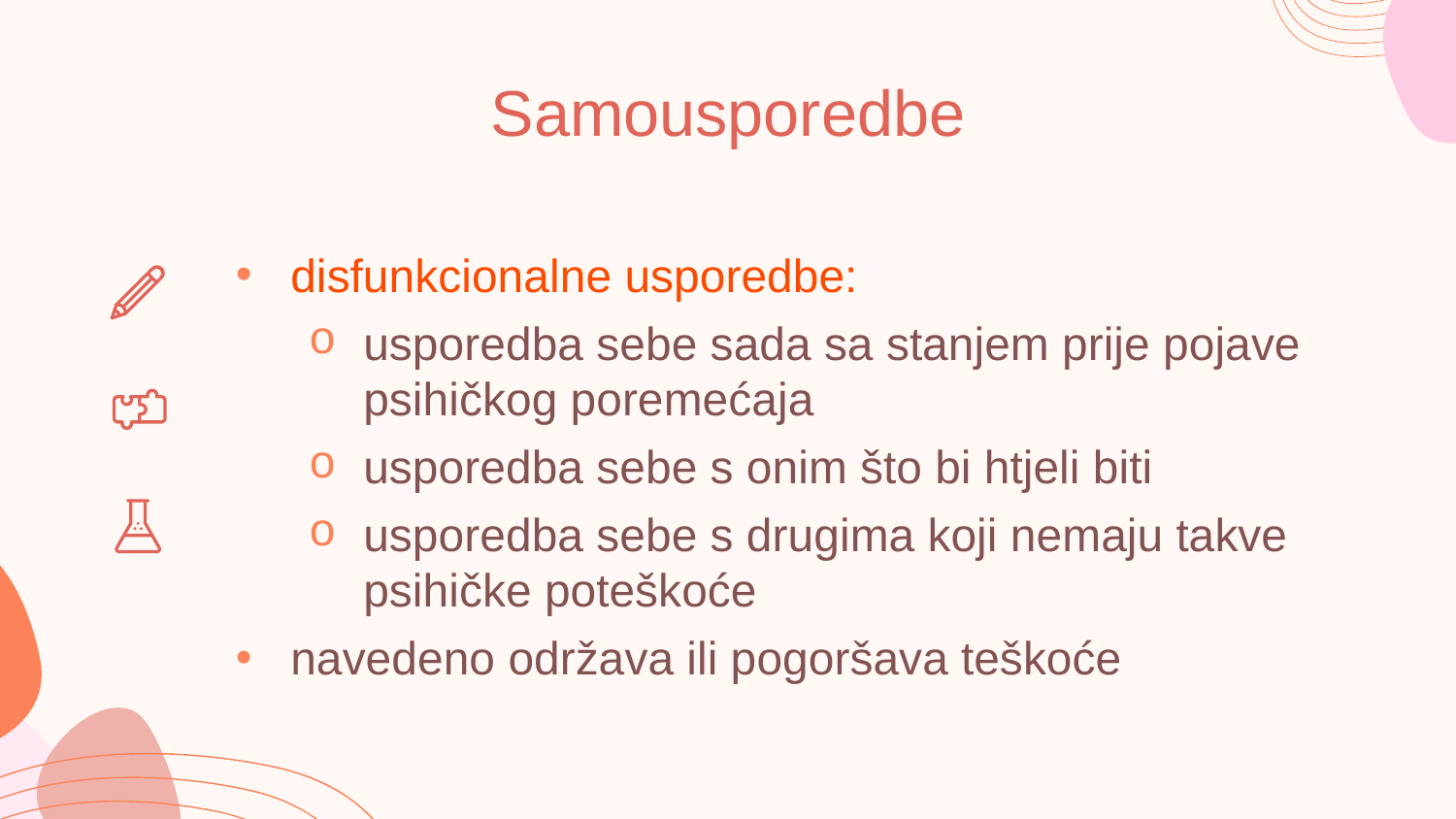

# Samousporedbe
disfunkcionalne usporedbe:
usporedba sebe sada sa stanjem prije pojave psihičkog poremećaja
usporedba sebe s onim što bi htjeli biti
usporedba sebe s drugima koji nemaju takve psihičke poteškoće
navedeno održava ili pogoršava teškoće